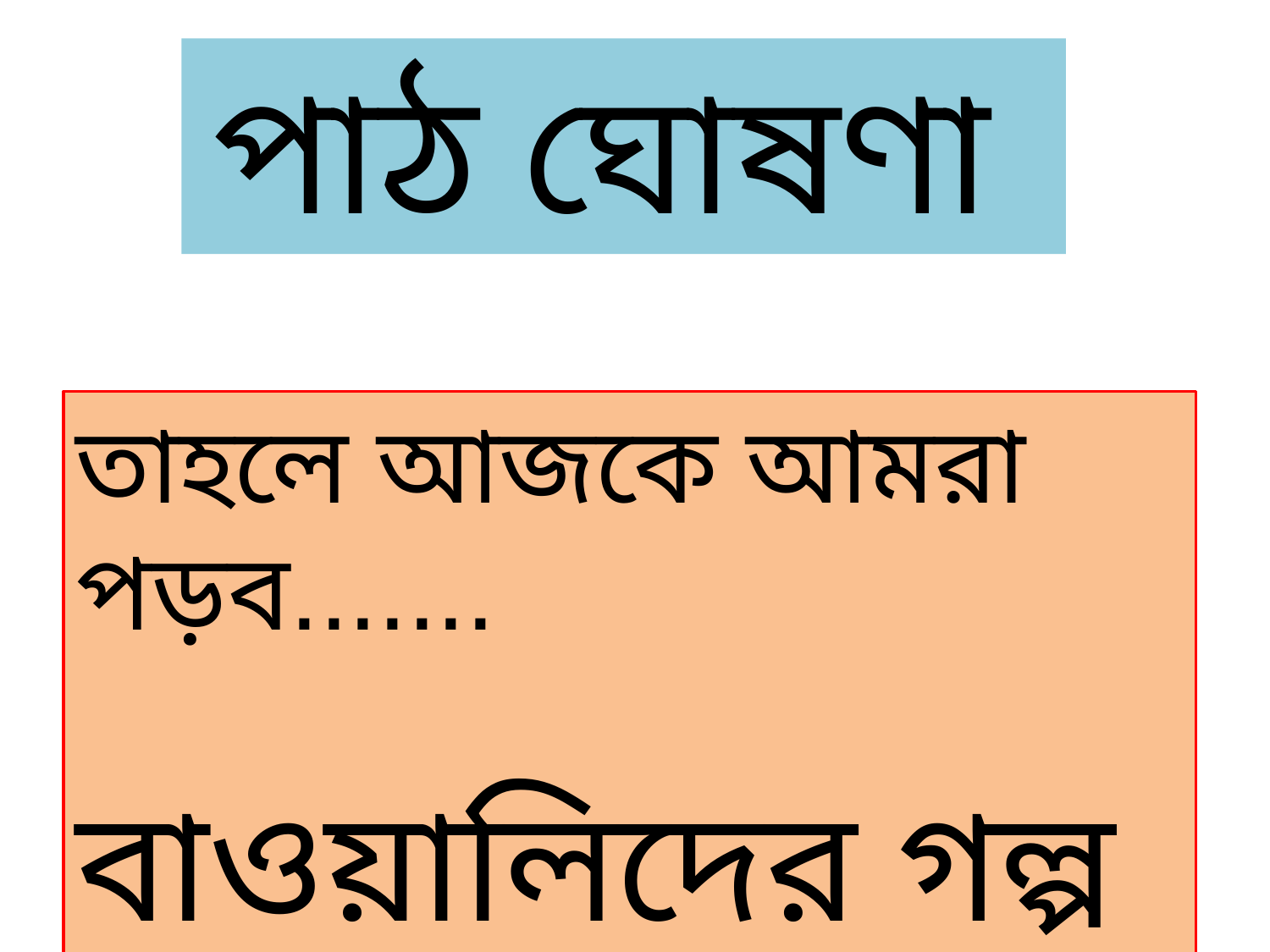

পাঠ ঘোষণা
তাহলে আজকে আমরা পড়ব.......

বাওয়ালিদের গল্প